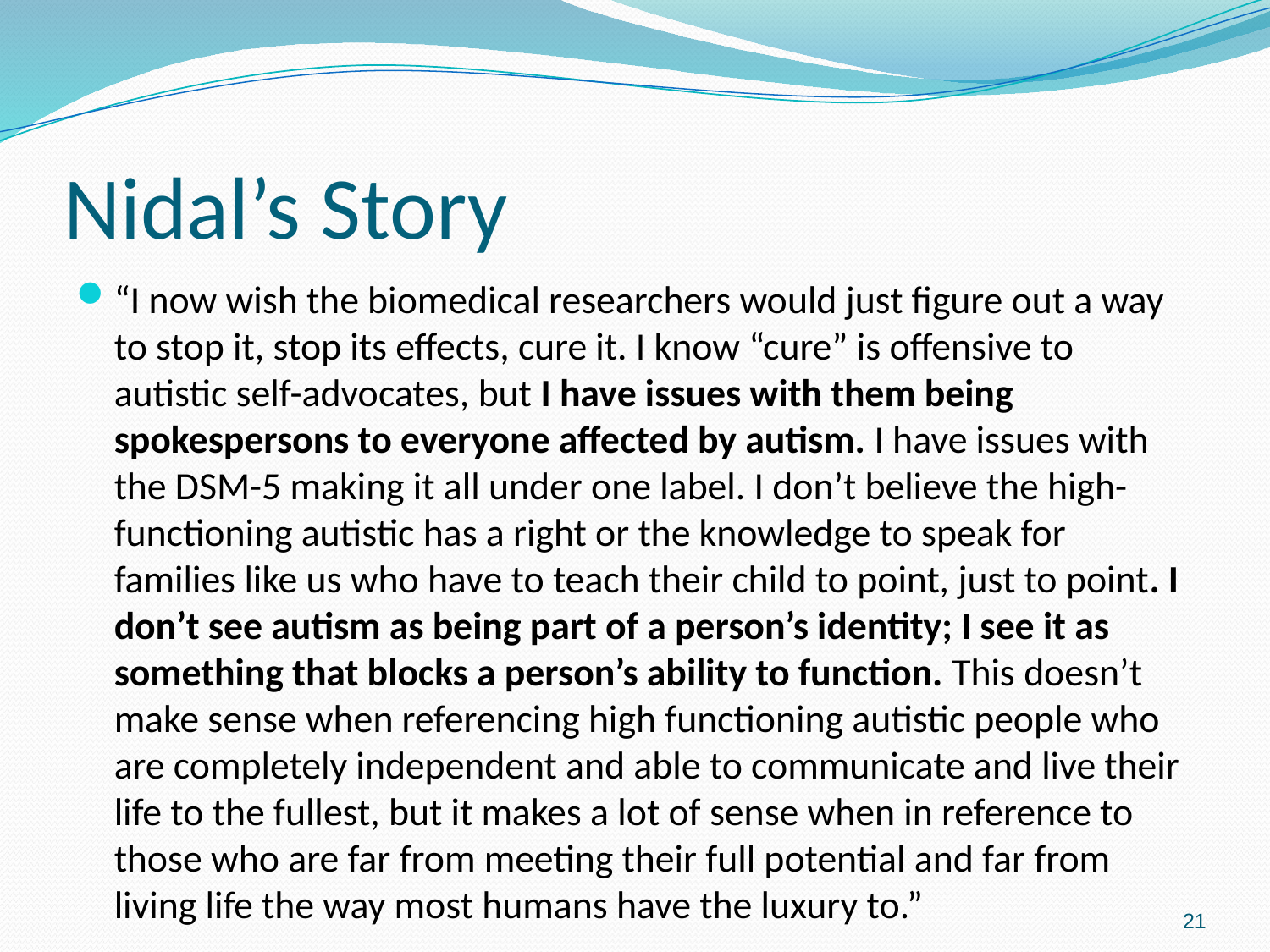

# Nidal’s Story
“I now wish the biomedical researchers would just figure out a way to stop it, stop its effects, cure it. I know “cure” is offensive to autistic self-advocates, but I have issues with them being spokespersons to everyone affected by autism. I have issues with the DSM-5 making it all under one label. I don’t believe the high-functioning autistic has a right or the knowledge to speak for families like us who have to teach their child to point, just to point. I don’t see autism as being part of a person’s identity; I see it as something that blocks a person’s ability to function. This doesn’t make sense when referencing high functioning autistic people who are completely independent and able to communicate and live their life to the fullest, but it makes a lot of sense when in reference to those who are far from meeting their full potential and far from living life the way most humans have the luxury to.”

21